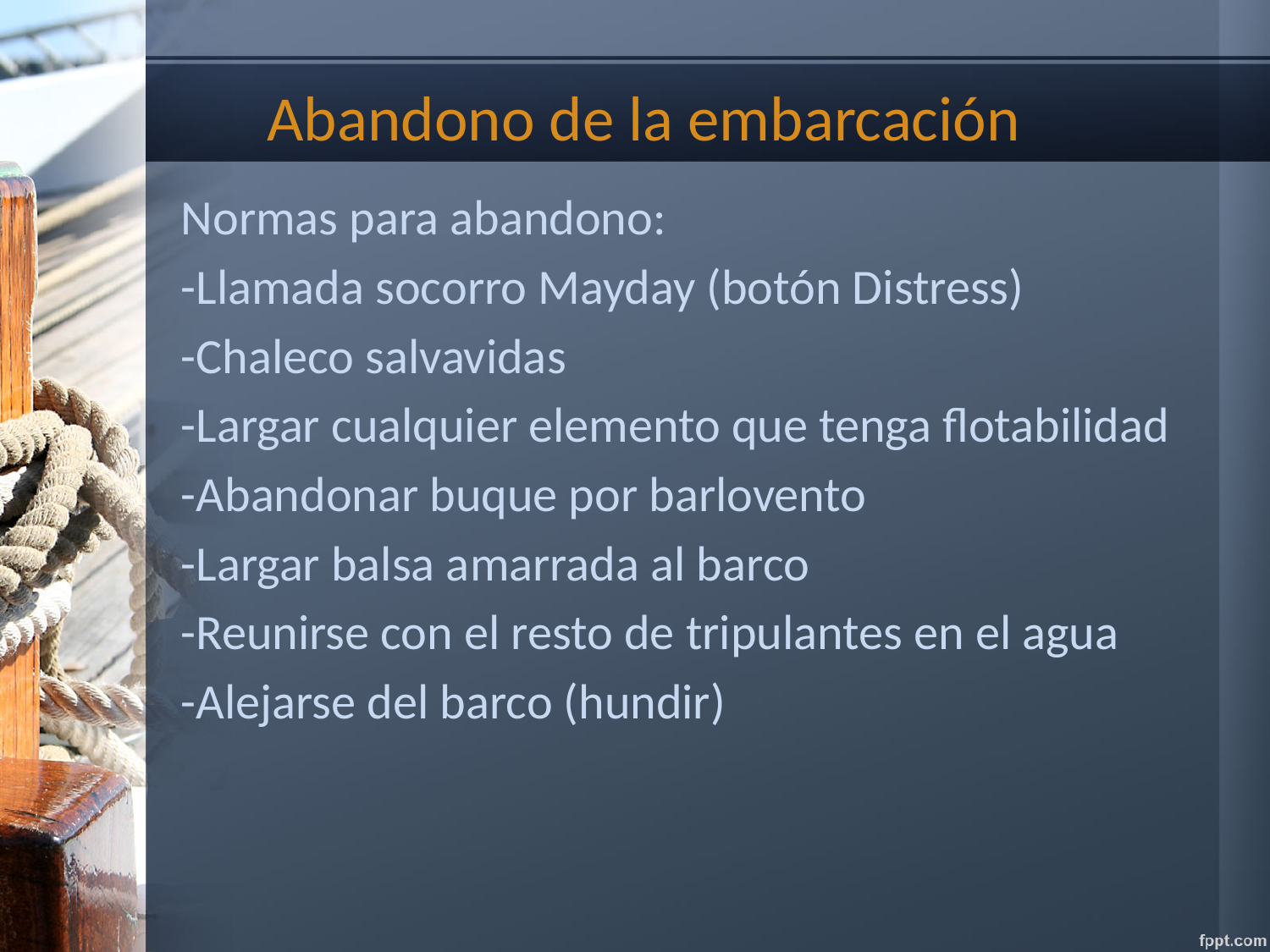

# Abandono de la embarcación
Normas para abandono:
-Llamada socorro Mayday (botón Distress)
-Chaleco salvavidas
-Largar cualquier elemento que tenga flotabilidad
-Abandonar buque por barlovento
-Largar balsa amarrada al barco
-Reunirse con el resto de tripulantes en el agua
-Alejarse del barco (hundir)